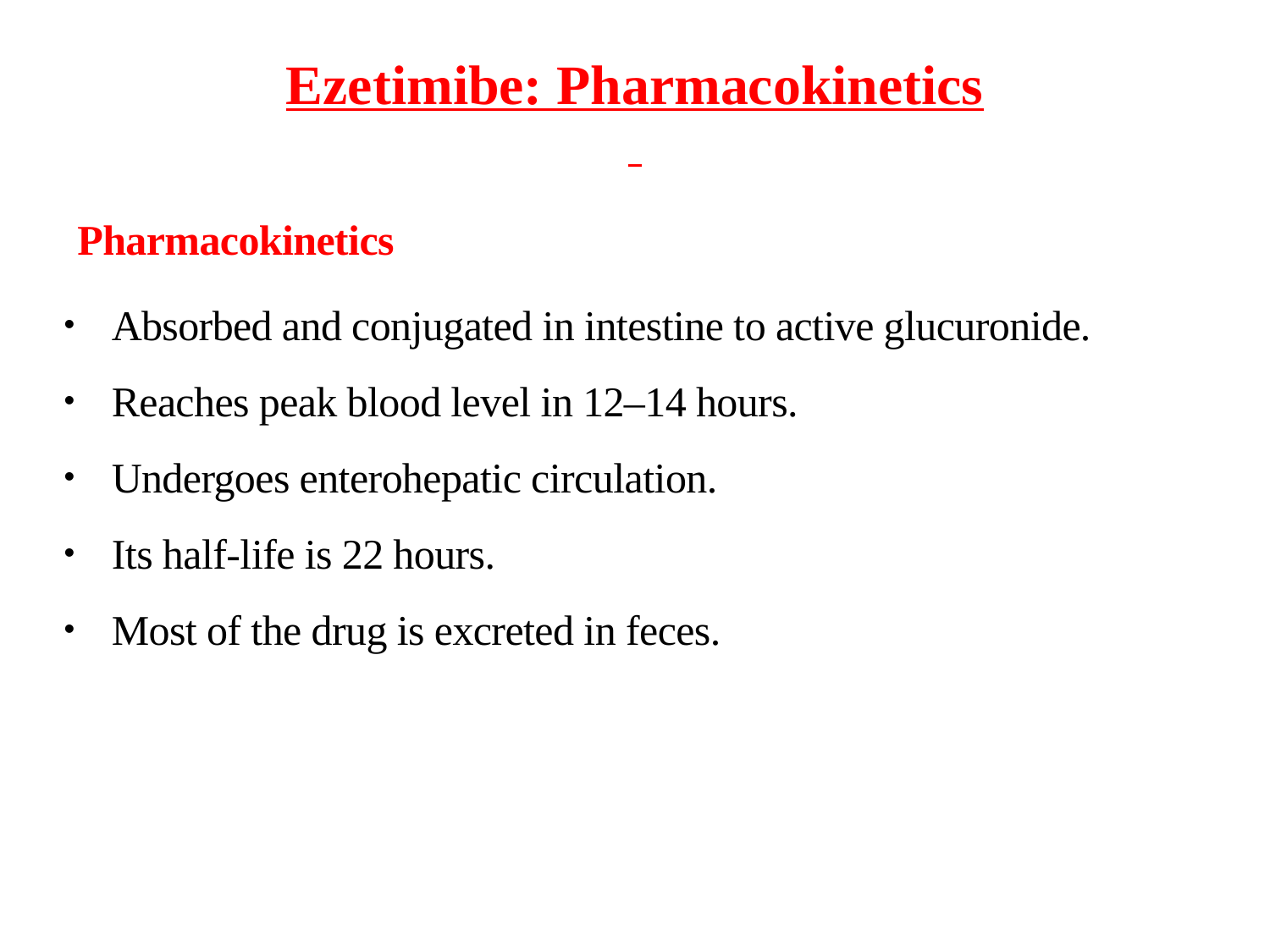

Ezetimibe: Pharmacokinetics

Pharmacokinetics

Absorbed and conjugated in intestine to active glucuronide.
Reaches peak blood level in 12–14 hours.
Undergoes enterohepatic circulation.
Its half-life is 22 hours.
Most of the drug is excreted in feces.